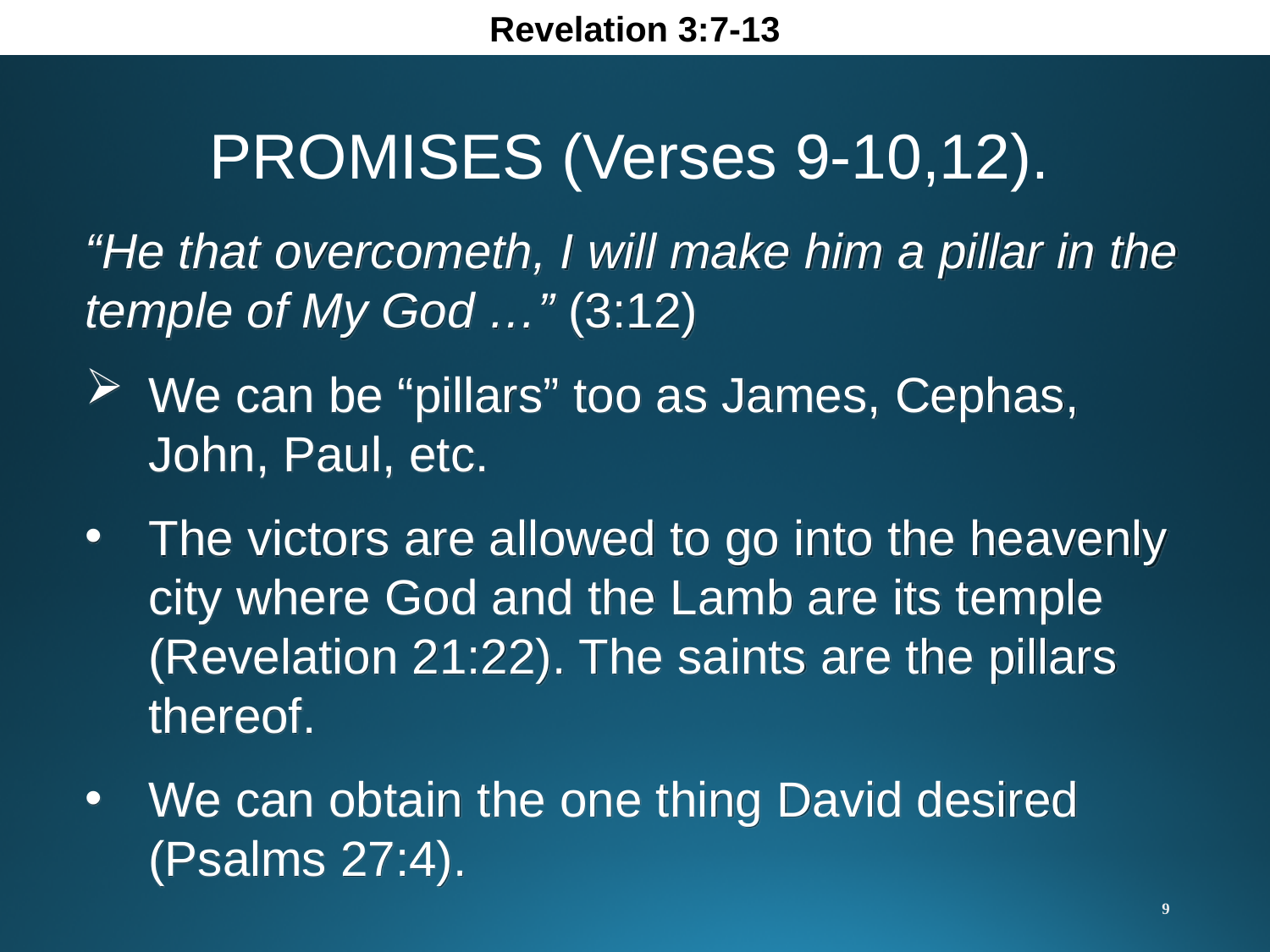

Revelation 3:7-13
PROMISES (Verses 9-10,12).
“He that overcometh, I will make him a pillar in the temple of My God …” (3:12)
We can be “pillars” too as James, Cephas, John, Paul, etc.
The victors are allowed to go into the heavenly city where God and the Lamb are its temple (Revelation 21:22). The saints are the pillars thereof.
We can obtain the one thing David desired (Psalms 27:4).
9